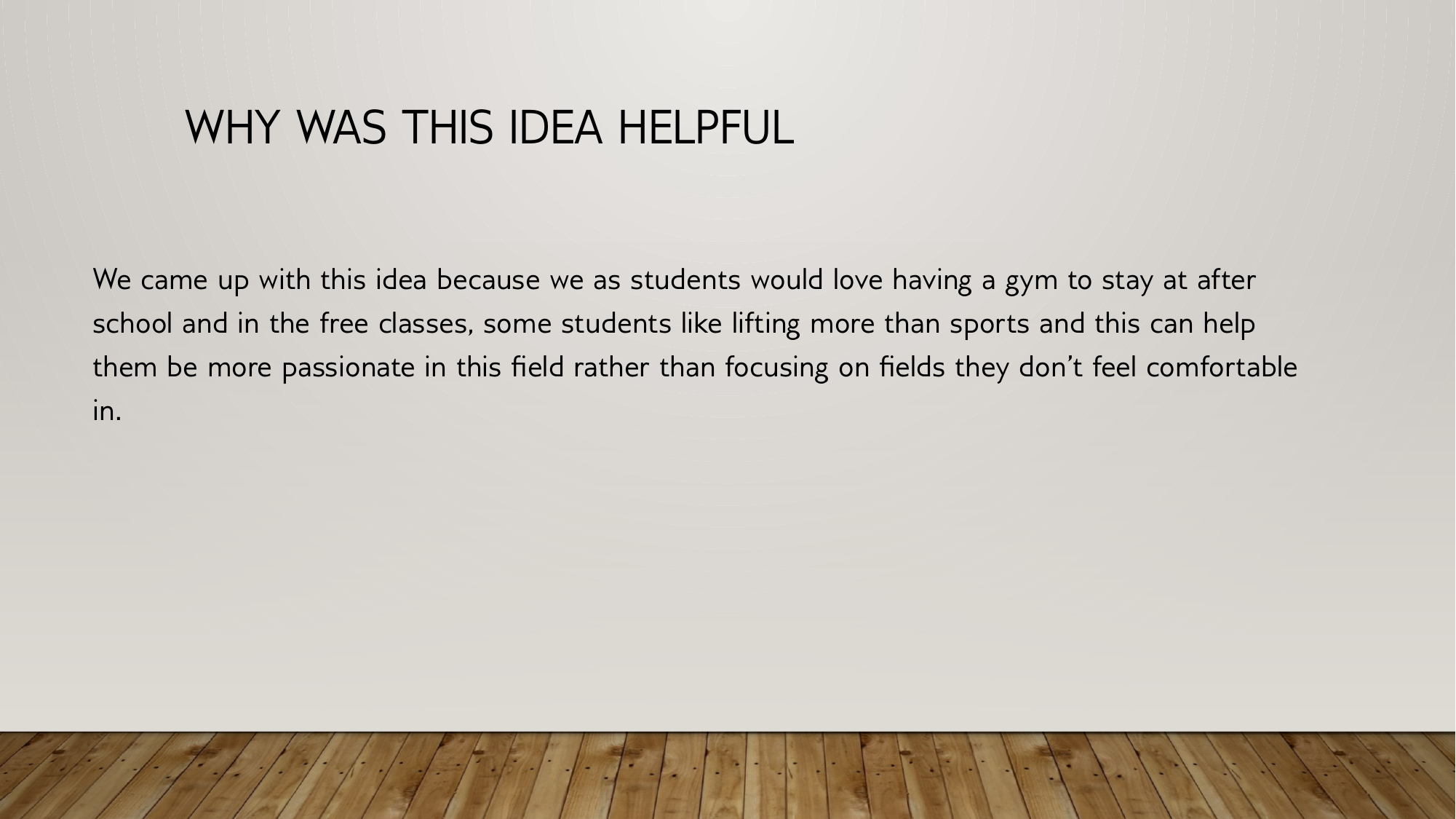

# Why was this idea helpful
We came up with this idea because we as students would love having a gym to stay at after school and in the free classes, some students like lifting more than sports and this can help them be more passionate in this field rather than focusing on fields they don’t feel comfortable in.